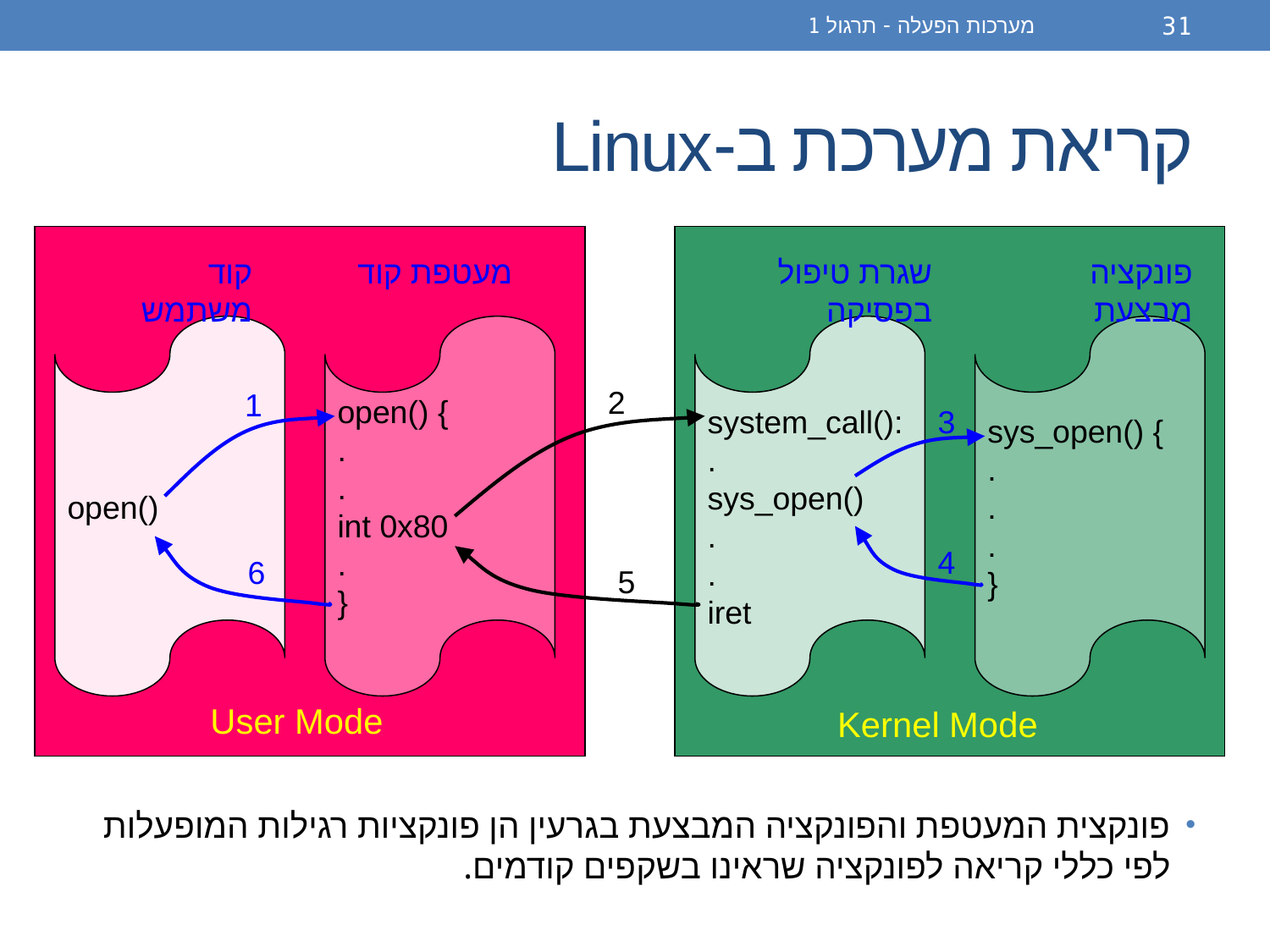

מערכות הפעלה - תרגול 1
31
# קריאת מערכת ב-Linux

פונקצית המעטפת והפונקציה המבצעת בגרעין הן פונקציות רגילות המופעלות לפי כללי קריאה לפונקציה שראינו בשקפים קודמים.

קוד משתמש
מעטפת קוד
שגרת טיפול בפסיקה
פונקציה מבצעת
open()
open() {
.
.
int 0x80
.
}
system_call():
.
sys_open()
.
.
iret
sys_open() {
.
.
.
}
2
1
3

4

6

5
User Mode
Kernel Mode